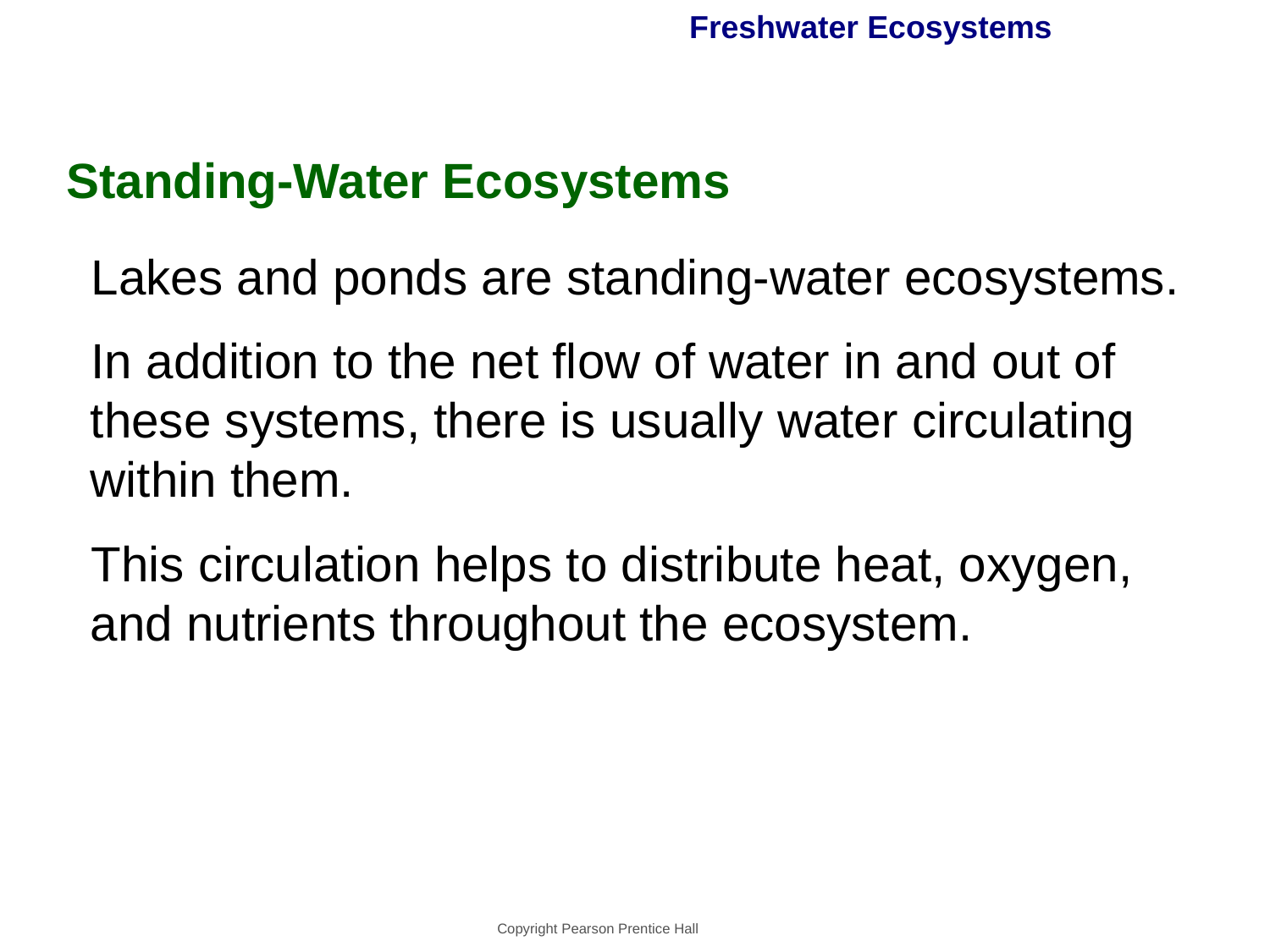

# Freshwater Ecosystems
Standing-Water Ecosystems
Lakes and ponds are standing-water ecosystems.
In addition to the net flow of water in and out of these systems, there is usually water circulating within them.
This circulation helps to distribute heat, oxygen, and nutrients throughout the ecosystem.
Copyright Pearson Prentice Hall